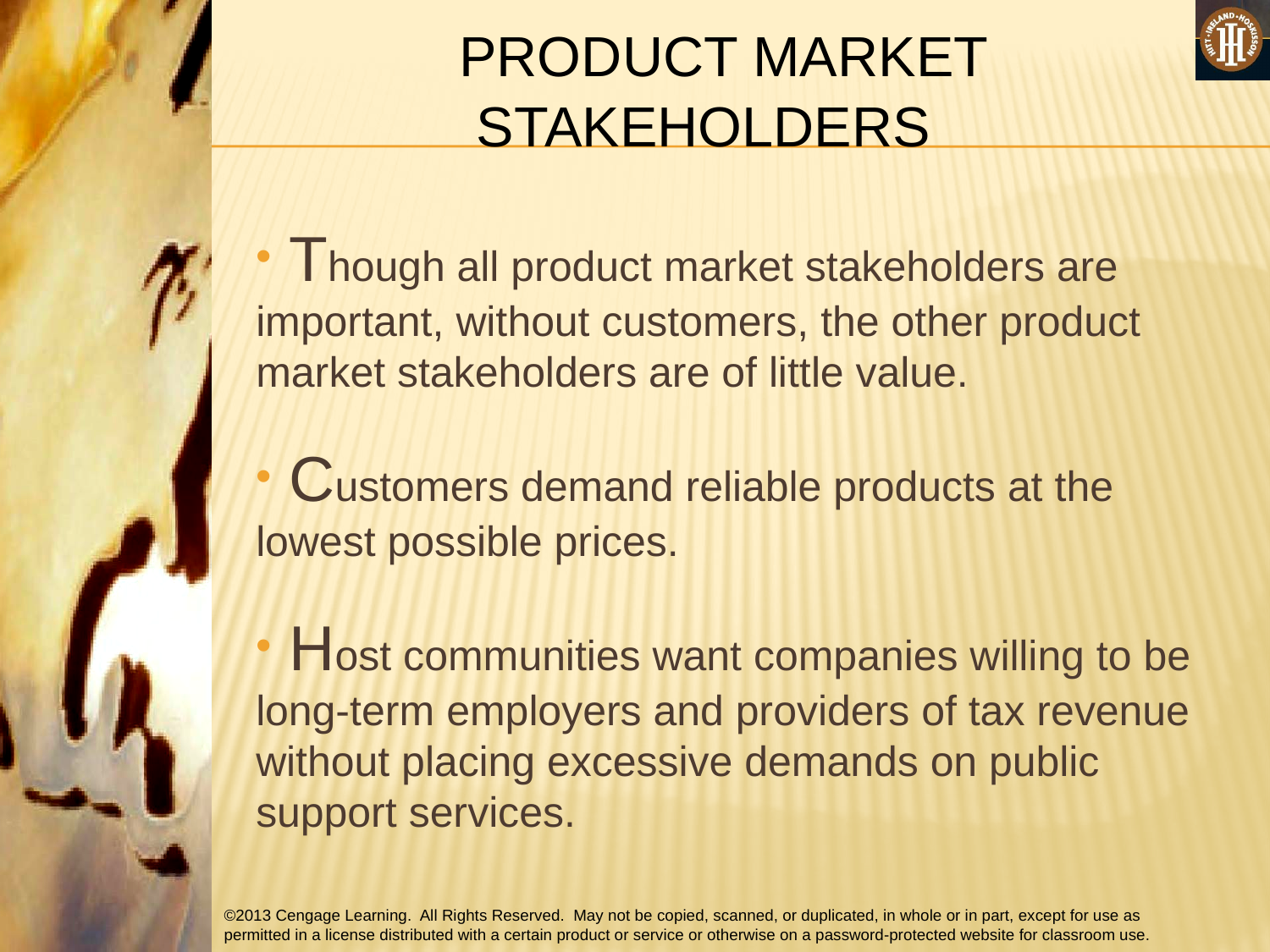

#
  PRODUCT MARKET STAKEHOLDERS
 Though all product market stakeholders are important, without customers, the other product market stakeholders are of little value.

 Customers demand reliable products at the lowest possible prices.

 Host communities want companies willing to be long-term employers and providers of tax revenue without placing excessive demands on public support services.